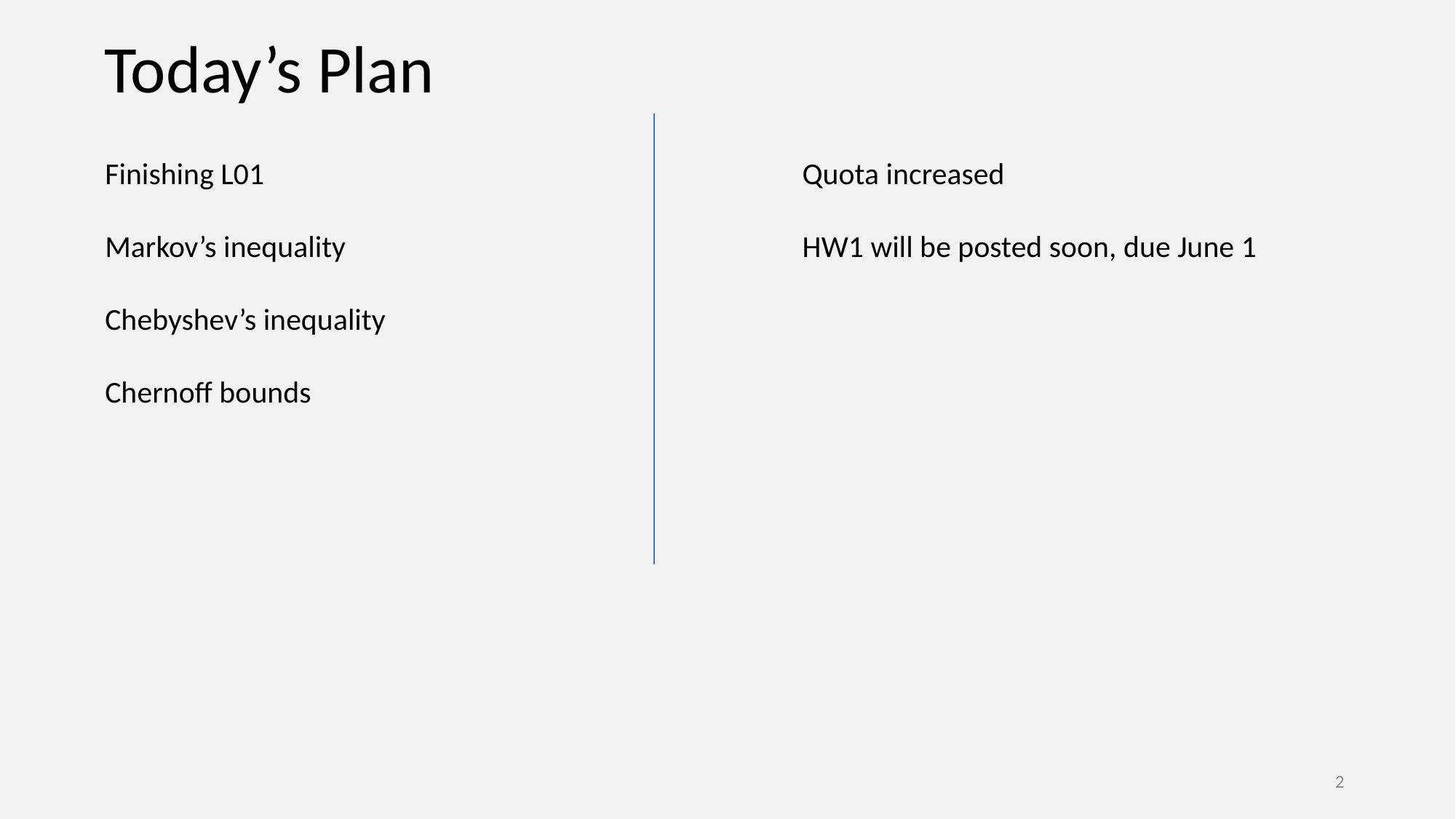

# Today’s Plan
Finishing L01

Markov’s inequality

Chebyshev’s inequality

Chernoff bounds
Quota increased

HW1 will be posted soon, due June 1
2